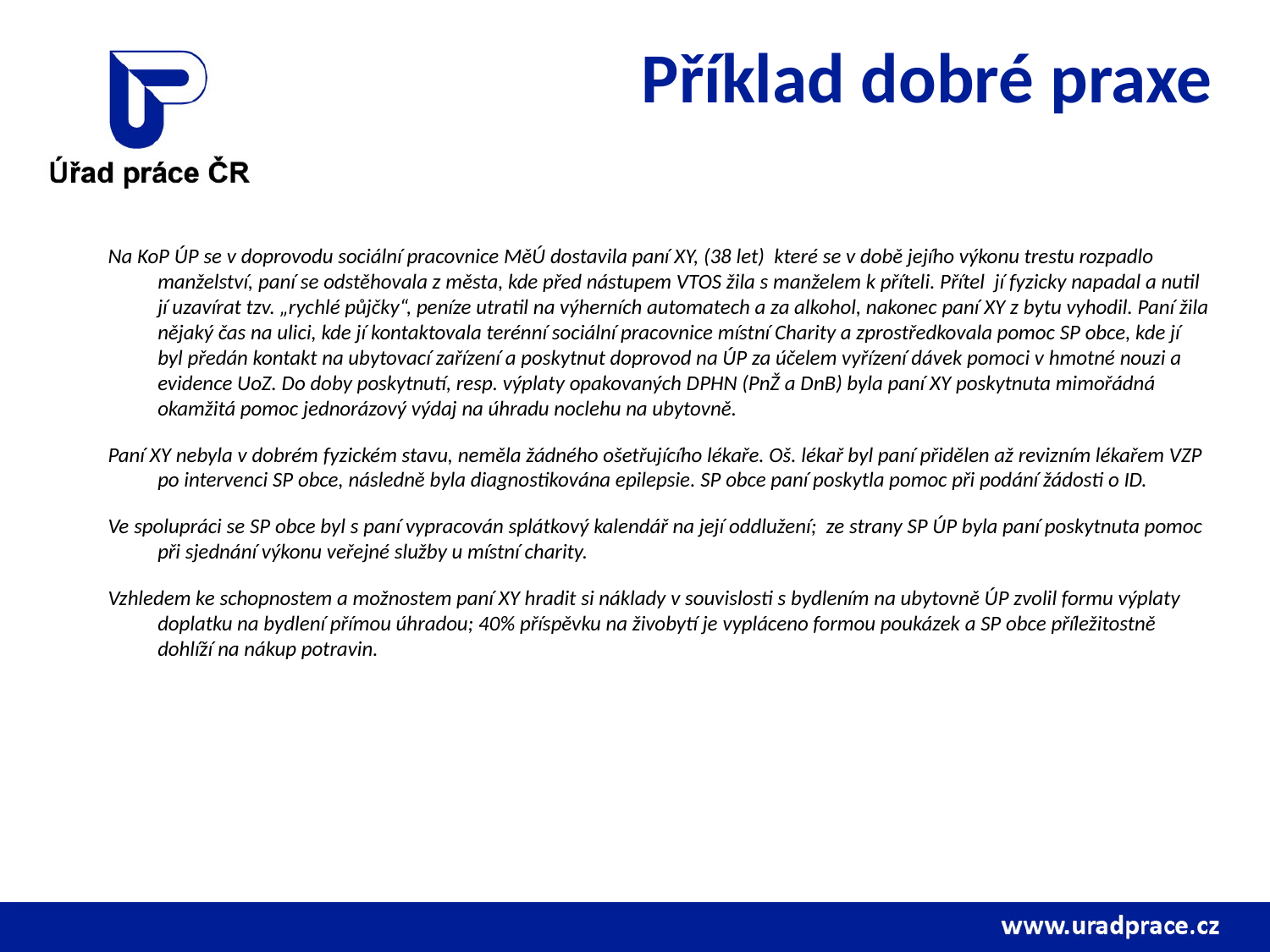

# Příklad dobré praxe
Na KoP ÚP se v doprovodu sociální pracovnice MěÚ dostavila paní XY, (38 let)  které se v době jejího výkonu trestu rozpadlo manželství, paní se odstěhovala z města, kde před nástupem VTOS žila s manželem k příteli. Přítel  jí fyzicky napadal a nutil jí uzavírat tzv. „rychlé půjčky“, peníze utratil na výherních automatech a za alkohol, nakonec paní XY z bytu vyhodil. Paní žila nějaký čas na ulici, kde jí kontaktovala terénní sociální pracovnice místní Charity a zprostředkovala pomoc SP obce, kde jí byl předán kontakt na ubytovací zařízení a poskytnut doprovod na ÚP za účelem vyřízení dávek pomoci v hmotné nouzi a evidence UoZ. Do doby poskytnutí, resp. výplaty opakovaných DPHN (PnŽ a DnB) byla paní XY poskytnuta mimořádná okamžitá pomoc jednorázový výdaj na úhradu noclehu na ubytovně.
Paní XY nebyla v dobrém fyzickém stavu, neměla žádného ošetřujícího lékaře. Oš. lékař byl paní přidělen až revizním lékařem VZP po intervenci SP obce, následně byla diagnostikována epilepsie. SP obce paní poskytla pomoc při podání žádosti o ID.
Ve spolupráci se SP obce byl s paní vypracován splátkový kalendář na její oddlužení;  ze strany SP ÚP byla paní poskytnuta pomoc při sjednání výkonu veřejné služby u místní charity.
Vzhledem ke schopnostem a možnostem paní XY hradit si náklady v souvislosti s bydlením na ubytovně ÚP zvolil formu výplaty doplatku na bydlení přímou úhradou; 40% příspěvku na živobytí je vypláceno formou poukázek a SP obce příležitostně dohlíží na nákup potravin.